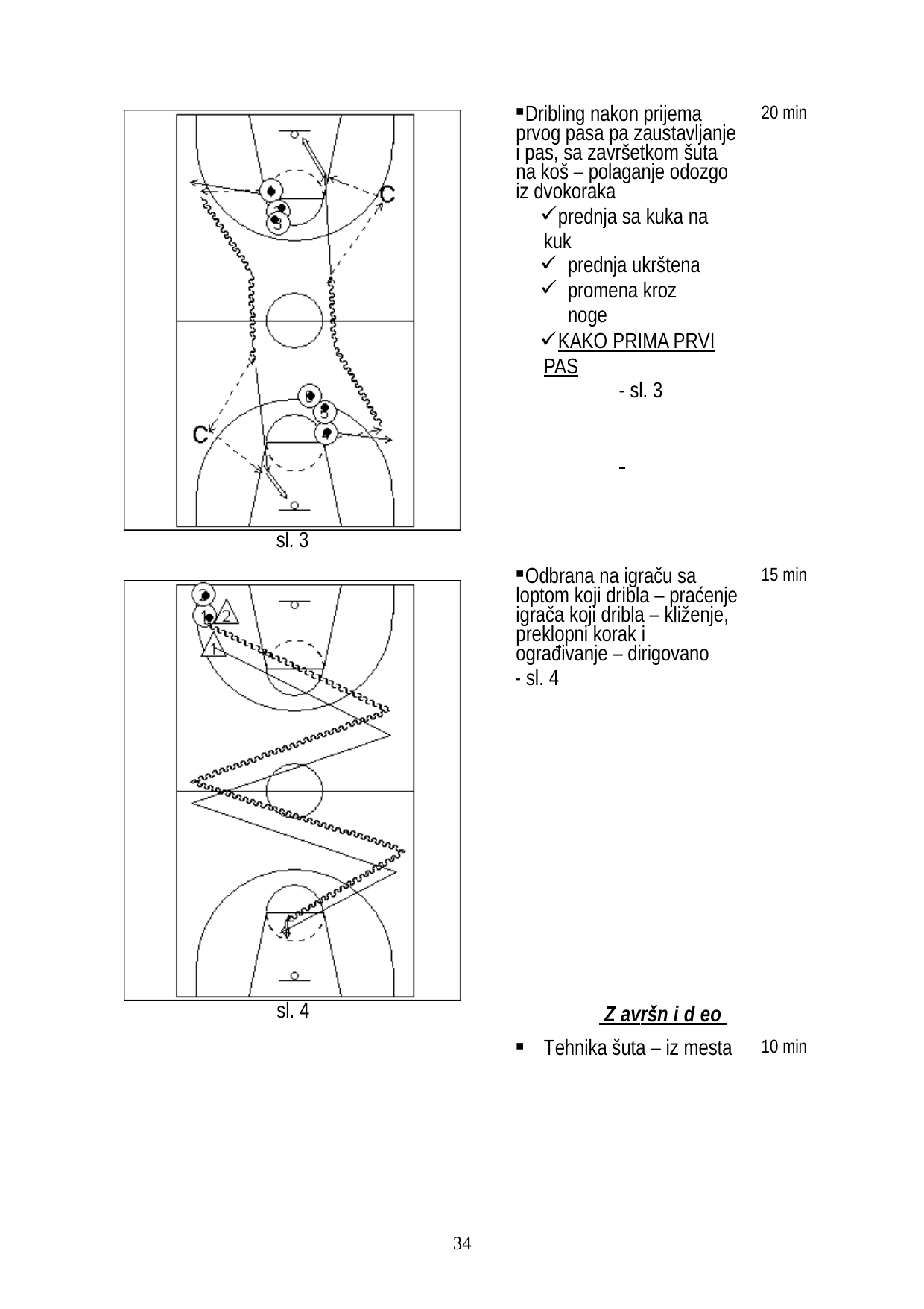

|  | Dribling nakon prijema prvog pasa pa zaustavljanje i pas, sa završetkom šuta na koš – polaganje odozgo iz dvokoraka prednja sa kuka na kuk prednja ukrštena promena kroz noge KAKO PRIMA PRVI PAS - sl. 3 | 20 min |
| --- | --- | --- |
| sl. 3 |  |  |
|  | Odbrana na igraču sa loptom koji dribla – praćenje igrača koji dribla – kliženje, preklopni korak i ograđivanje – dirigovano - sl. 4 | 15 min |
| sl. 4 | Z avršn i d eo |  |
|  | Tehnika šuta – iz mesta | 10 min |

34